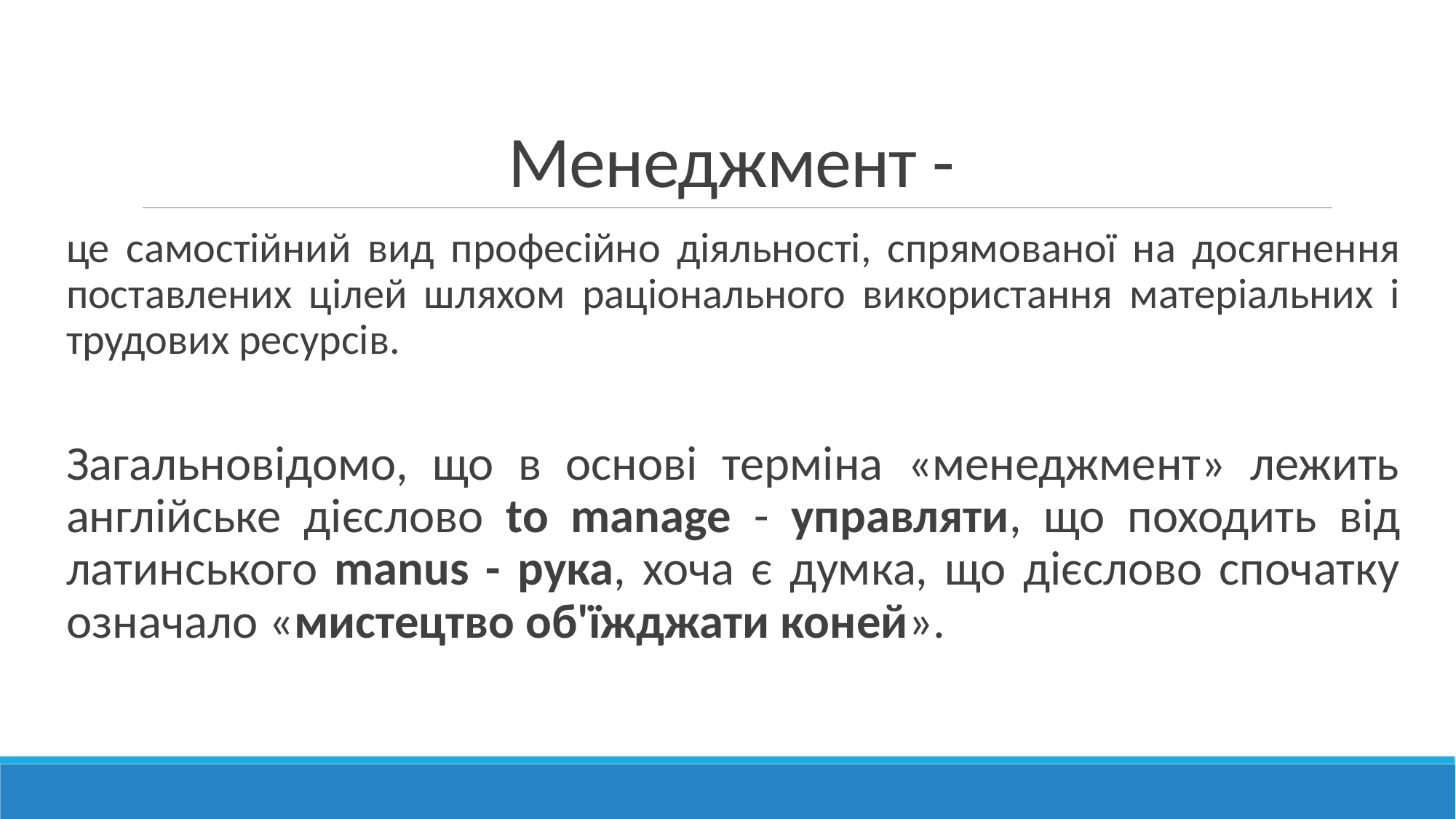

# Менеджмент -
це самостійний вид професійно діяльності, спрямованої на досягнення поставлених цілей шляхом раціонального використання матеріальних і трудових ресурсів.

Загальновідомо, що в основі терміна «менеджмент» лежить англійське дієслово to manage - управляти, що походить від латинського manus - рука, хоча є думка, що дієслово спочатку означало «мистецтво об'їжджати коней».